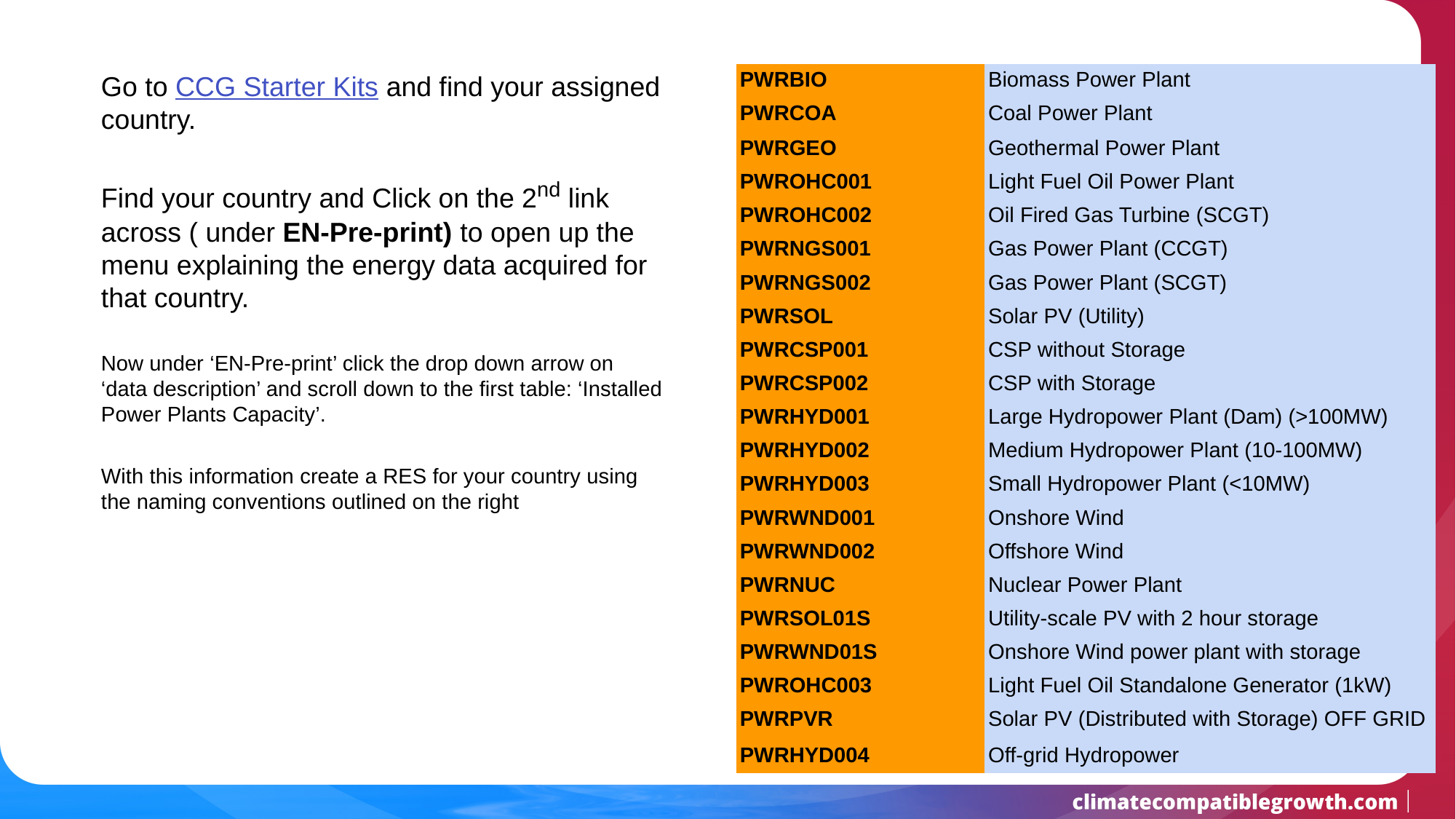

Go to CCG Starter Kits and find your assigned country.
Find your country and Click on the 2nd link across ( under EN-Pre-print) to open up the menu explaining the energy data acquired for that country.
Now under ‘EN-Pre-print’ click the drop down arrow on  ‘data description’ and scroll down to the first table: ‘Installed Power Plants Capacity’.
With this information create a RES for your country using the naming conventions outlined on the right

| PWRBIO | Biomass Power Plant |
| --- | --- |
| PWRCOA | Coal Power Plant |
| PWRGEO | Geothermal Power Plant |
| PWROHC001 | Light Fuel Oil Power Plant |
| PWROHC002 | Oil Fired Gas Turbine (SCGT) |
| PWRNGS001 | Gas Power Plant (CCGT) |
| PWRNGS002 | Gas Power Plant (SCGT) |
| PWRSOL | Solar PV (Utility) |
| PWRCSP001 | CSP without Storage |
| PWRCSP002 | CSP with Storage |
| PWRHYD001 | Large Hydropower Plant (Dam) (>100MW) |
| PWRHYD002 | Medium Hydropower Plant (10-100MW) |
| PWRHYD003 | Small Hydropower Plant (<10MW) |
| PWRWND001 | Onshore Wind |
| PWRWND002 | Offshore Wind |
| PWRNUC | Nuclear Power Plant |
| PWRSOL01S | Utility-scale PV with 2 hour storage |
| PWRWND01S | Onshore Wind power plant with storage |
| PWROHC003 | Light Fuel Oil Standalone Generator (1kW) |
| PWRPVR | Solar PV (Distributed with Storage) OFF GRID |
| PWRHYD004 | Off-grid Hydropower |